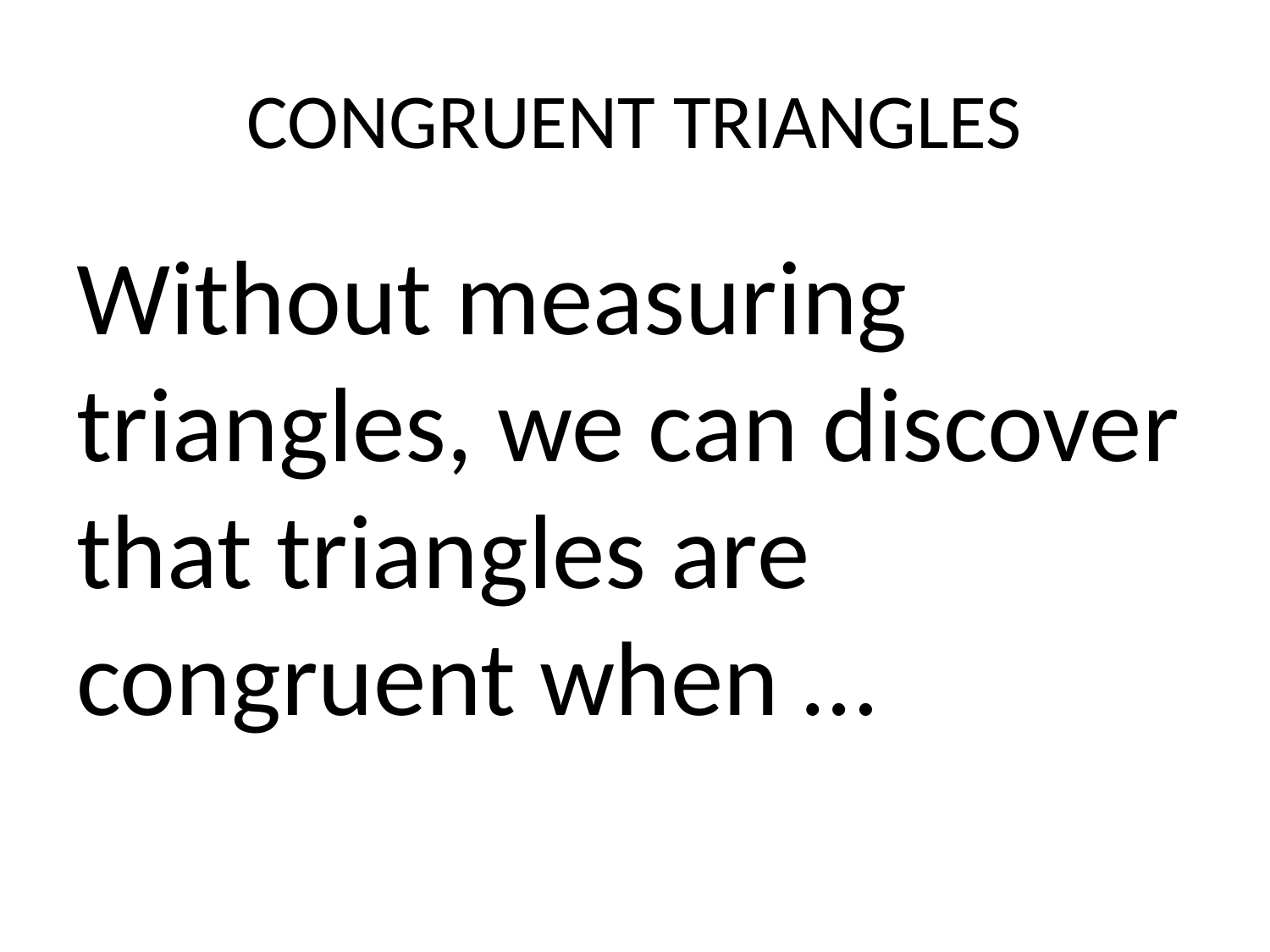

# CONGRUENT TRIANGLES
Without measuring triangles, we can discover that triangles are congruent when …